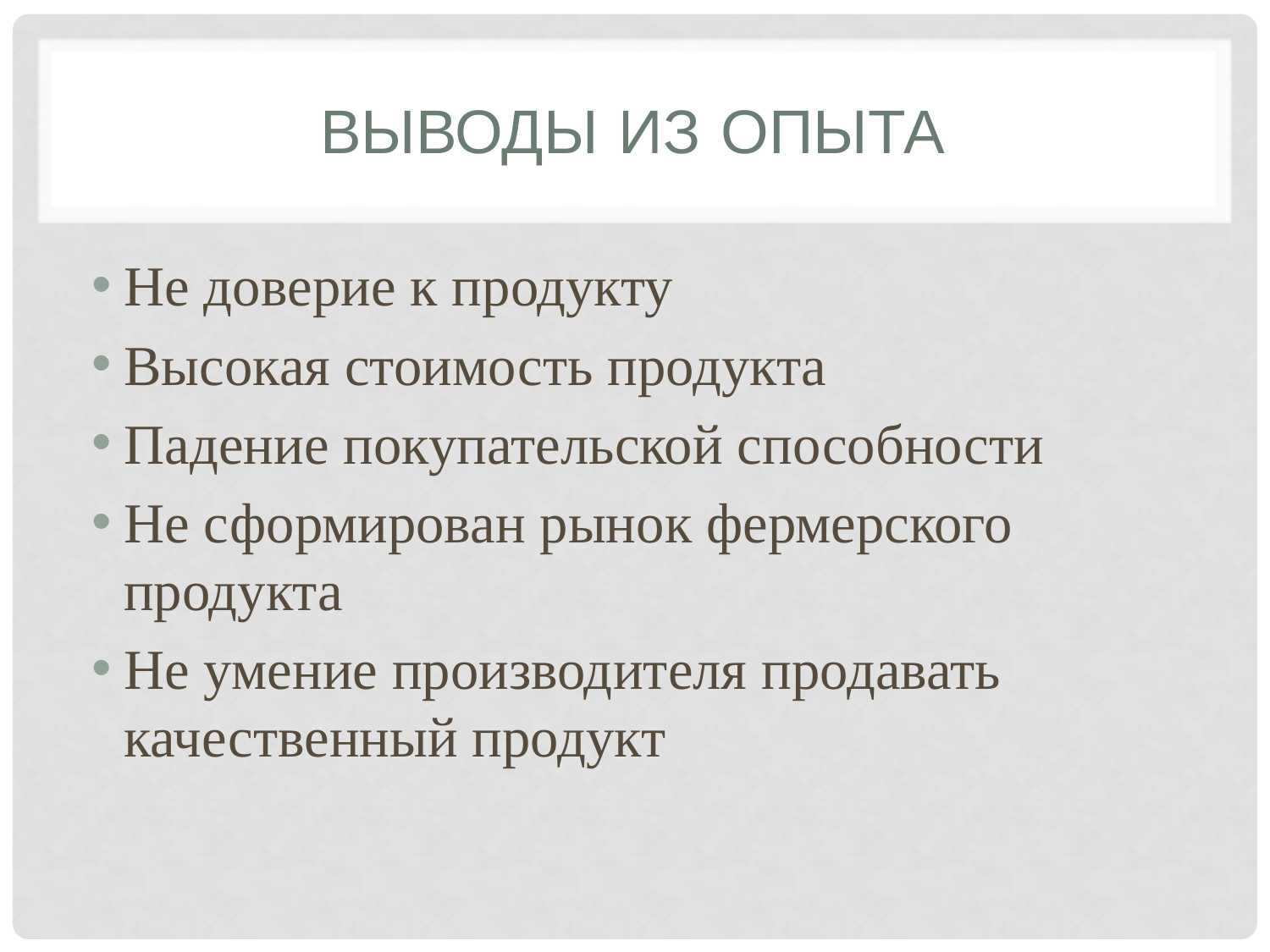

# ВЫВОДЫ из опыта
Не доверие к продукту
Высокая стоимость продукта
Падение покупательской способности
Не сформирован рынок фермерского продукта
Не умение производителя продавать качественный продукт